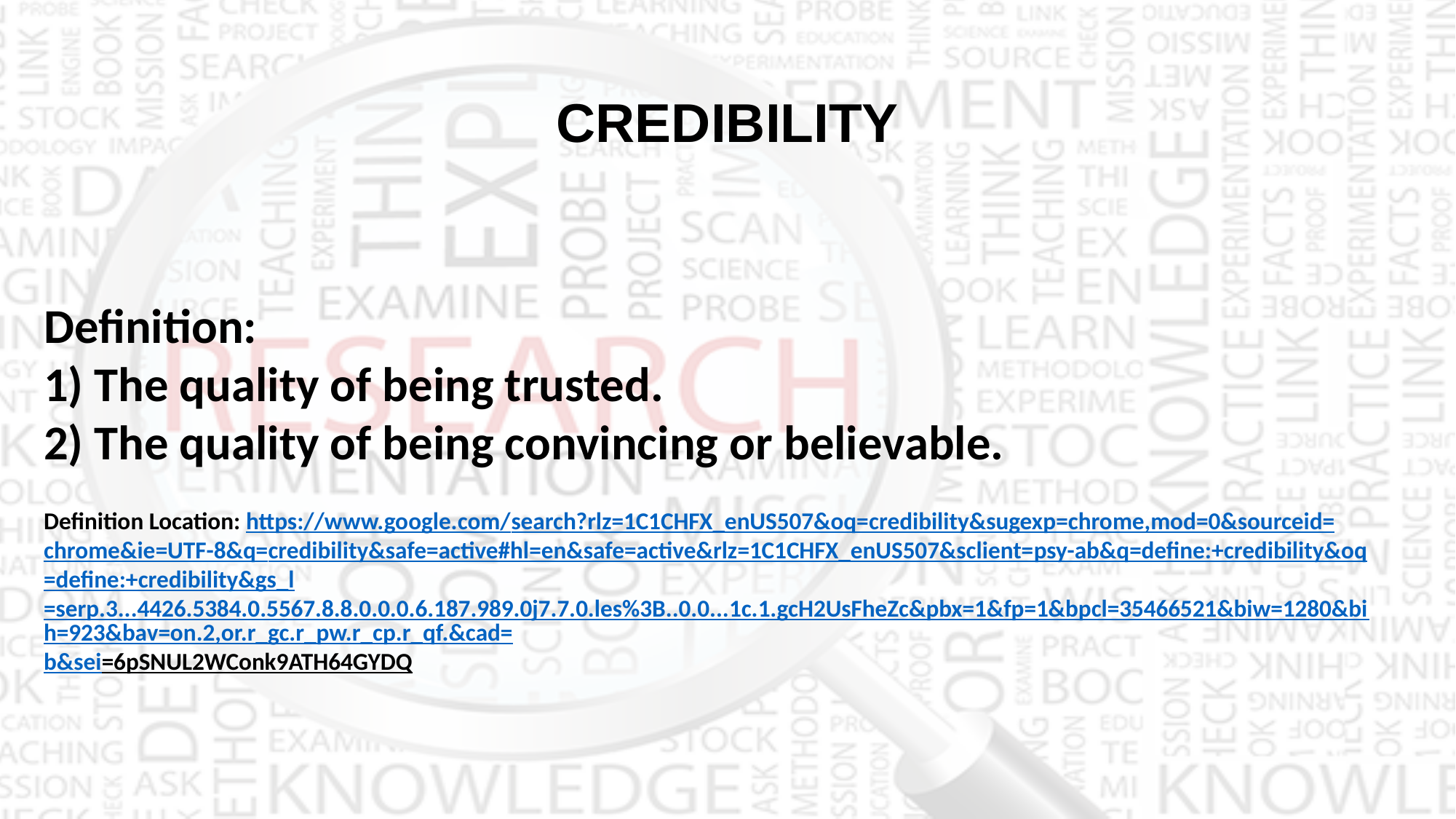

CREDIBILITY

Definition:
1) The quality of being trusted.
2) The quality of being convincing or believable.

Definition Location: https://www.google.com/search?rlz=1C1CHFX_enUS507&oq=credibility&sugexp=chrome,mod=0&sourceid=chrome&ie=UTF-8&q=credibility&safe=active#hl=en&safe=active&rlz=1C1CHFX_enUS507&sclient=psy-ab&q=define:+credibility&oq=define:+credibility&gs_l=serp.3...4426.5384.0.5567.8.8.0.0.0.6.187.989.0j7.7.0.les%3B..0.0...1c.1.gcH2UsFheZc&pbx=1&fp=1&bpcl=35466521&biw=1280&bih=923&bav=on.2,or.r_gc.r_pw.r_cp.r_qf.&cad=b&sei=6pSNUL2WConk9ATH64GYDQ